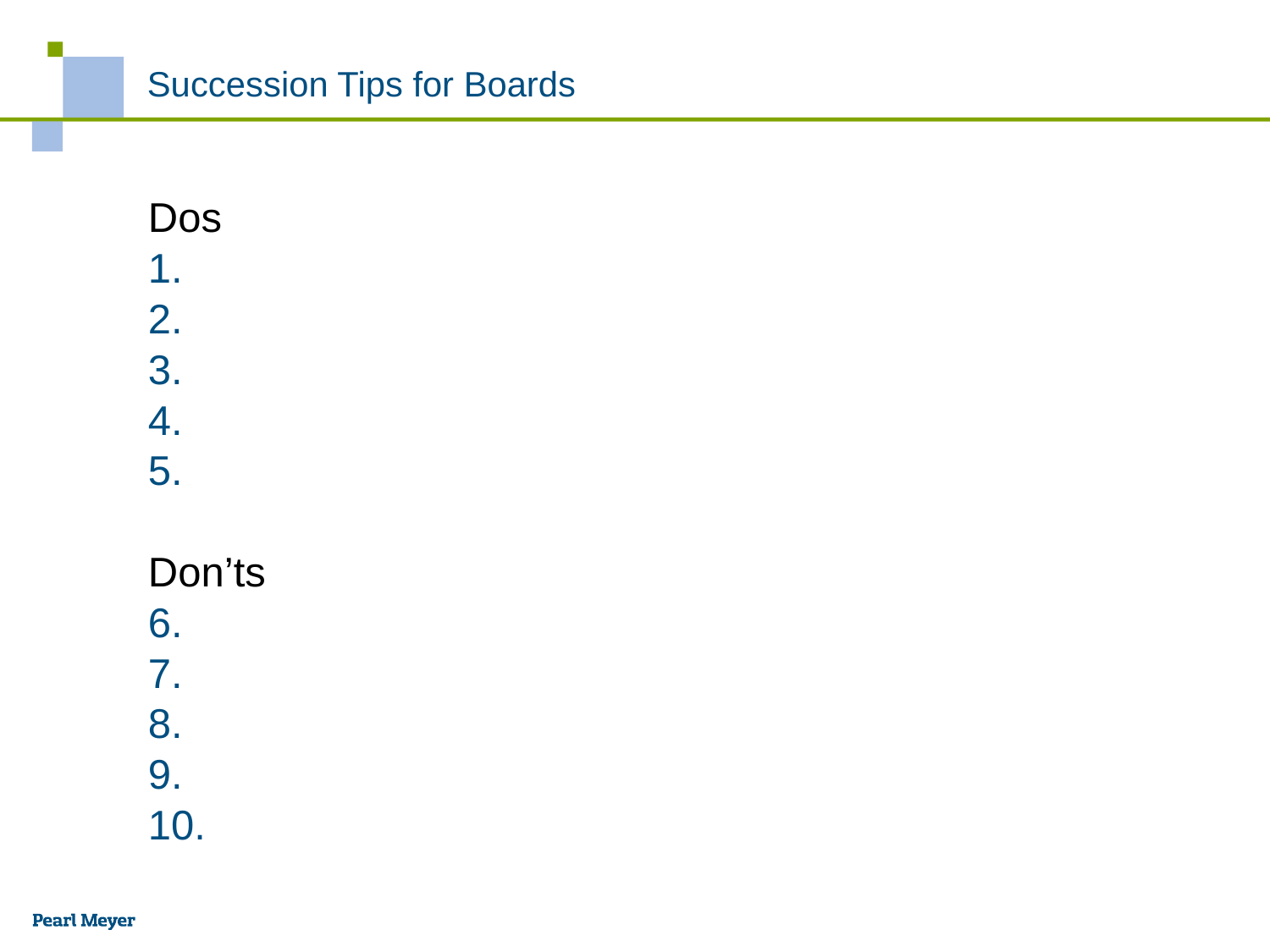

# Succession Tips for Boards
Dos

Don’ts